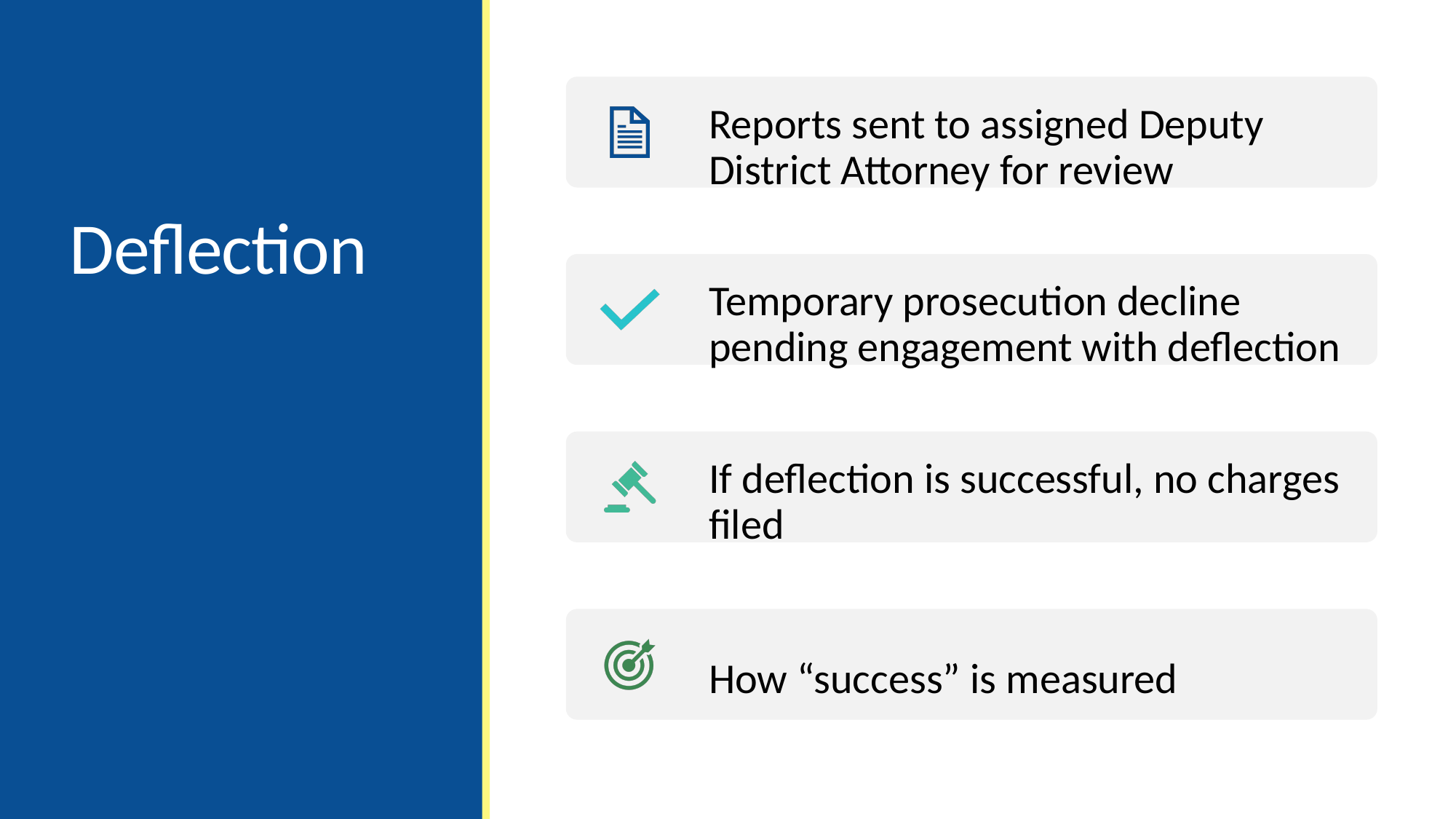

# Deflection
Reports sent to assigned Deputy District Attorney for review
Temporary prosecution decline pending engagement with deflection
If deflection is successful, no charges filed
How “success” is measured